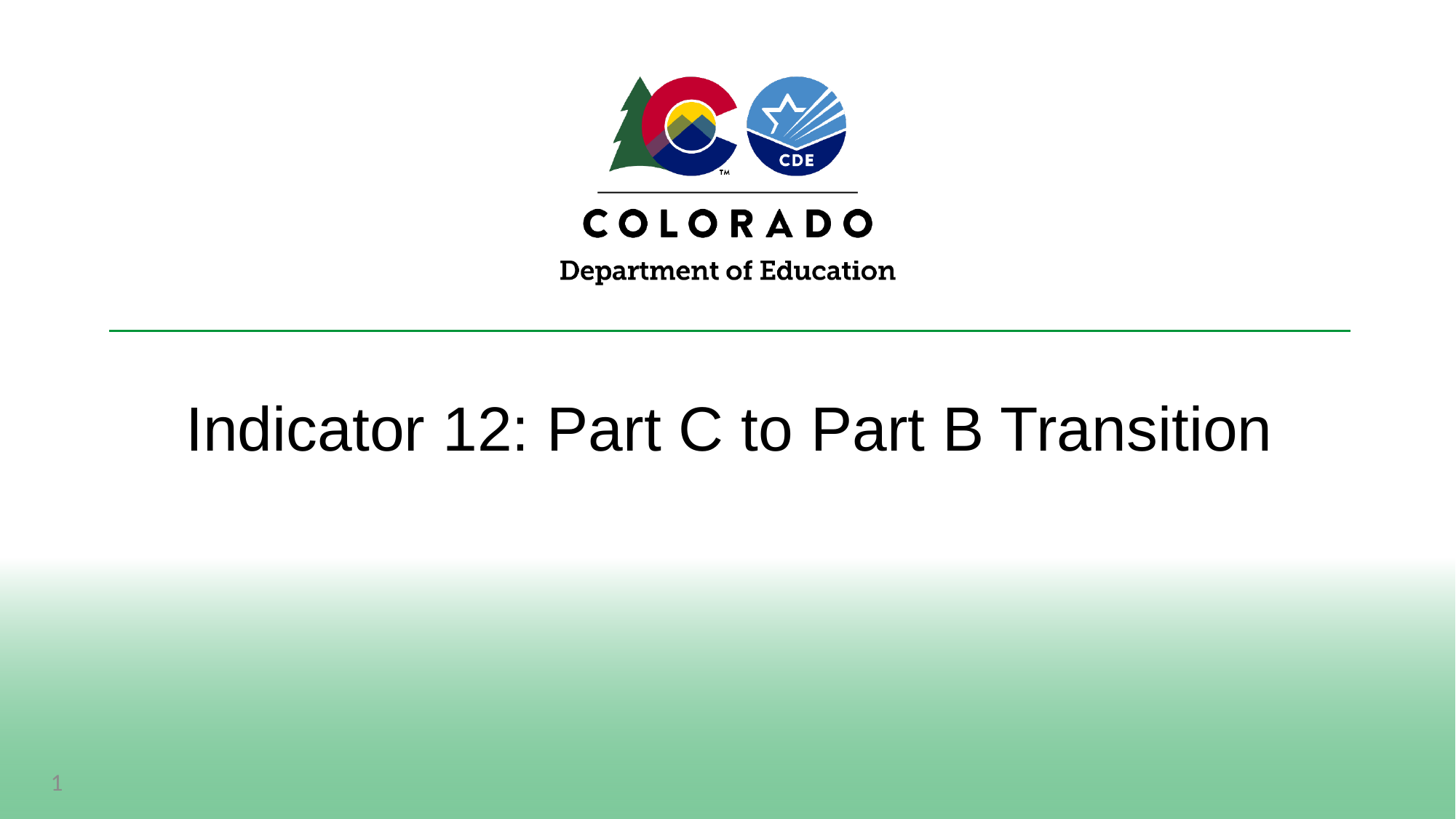

# Indicator 12: Part C to Part B Transition

1